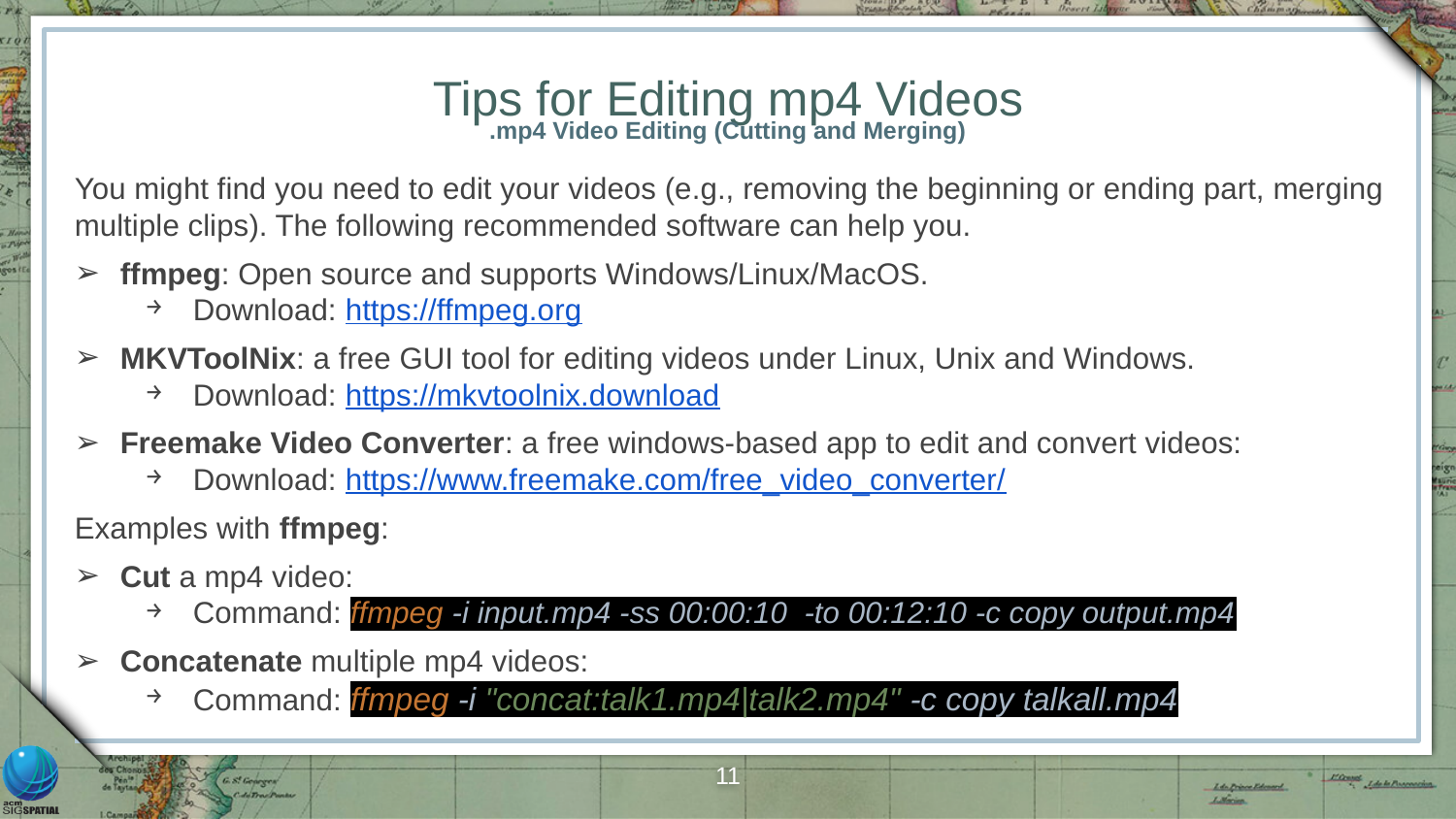

# Tips for Editing mp4 Videos
.mp4 Video Editing (Cutting and Merging)
You might find you need to edit your videos (e.g., removing the beginning or ending part, merging multiple clips). The following recommended software can help you.
ffmpeg: Open source and supports Windows/Linux/MacOS.
Download: https://ffmpeg.org
MKVToolNix: a free GUI tool for editing videos under Linux, Unix and Windows.
Download: https://mkvtoolnix.download
Freemake Video Converter: a free windows-based app to edit and convert videos:
Download: https://www.freemake.com/free_video_converter/
Examples with ffmpeg:
Cut a mp4 video:
Command: ffmpeg -i input.mp4 -ss 00:00:10  -to 00:12:10 -c copy output.mp4
Concatenate multiple mp4 videos:
Command: ffmpeg -i "concat:talk1.mp4|talk2.mp4" -c copy talkall.mp4
11